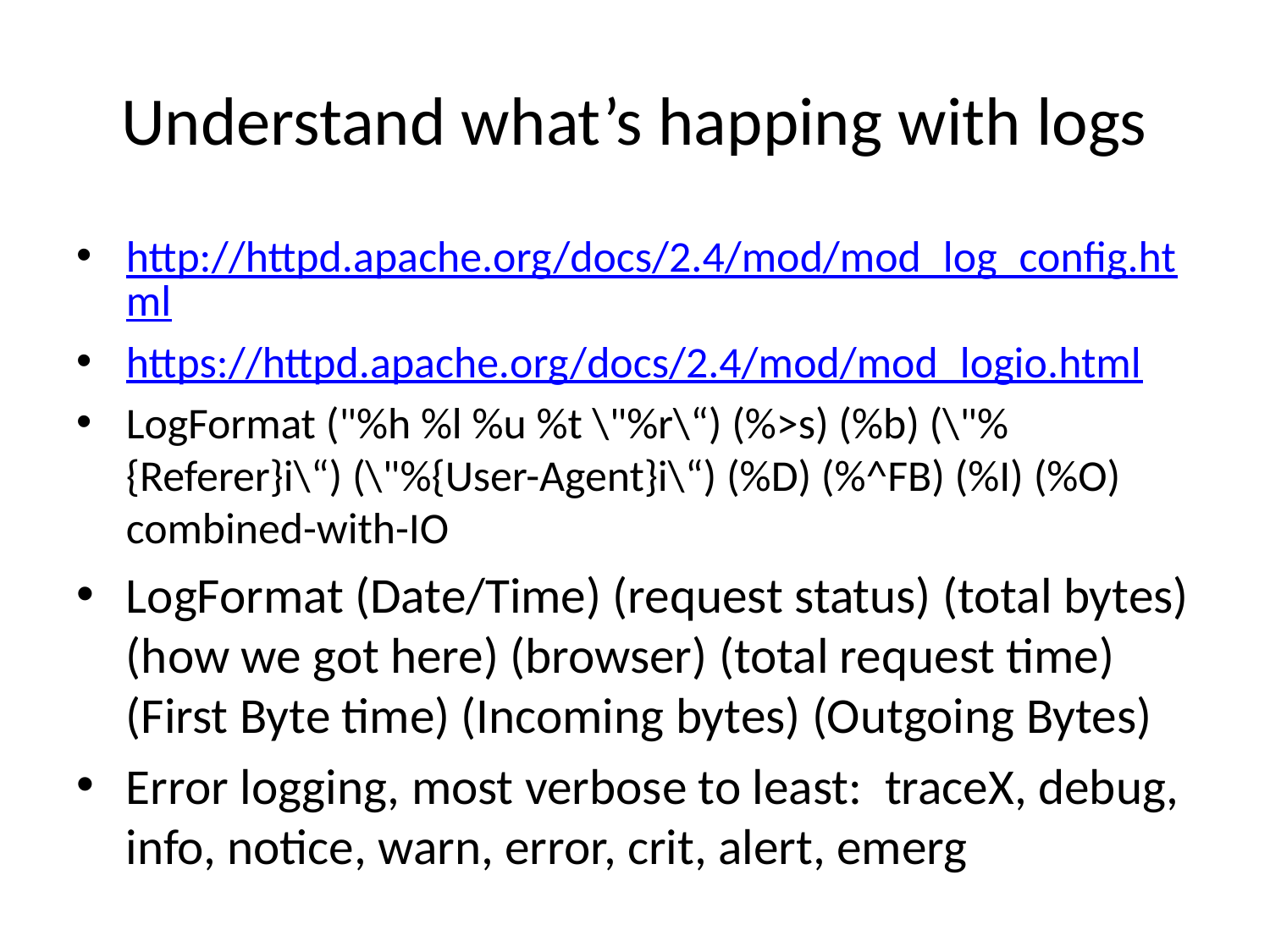

# Understand what’s happing with logs
http://httpd.apache.org/docs/2.4/mod/mod_log_config.html
https://httpd.apache.org/docs/2.4/mod/mod_logio.html
LogFormat ("%h %l %u %t \"%r\“) (%>s) (%b) (\"%{Referer}i\“) (\"%{User-Agent}i\“) (%D) (%^FB) (%I) (%O) combined-with-IO
LogFormat (Date/Time) (request status) (total bytes) (how we got here) (browser) (total request time) (First Byte time) (Incoming bytes) (Outgoing Bytes)
Error logging, most verbose to least:  traceX, debug, info, notice, warn, error, crit, alert, emerg